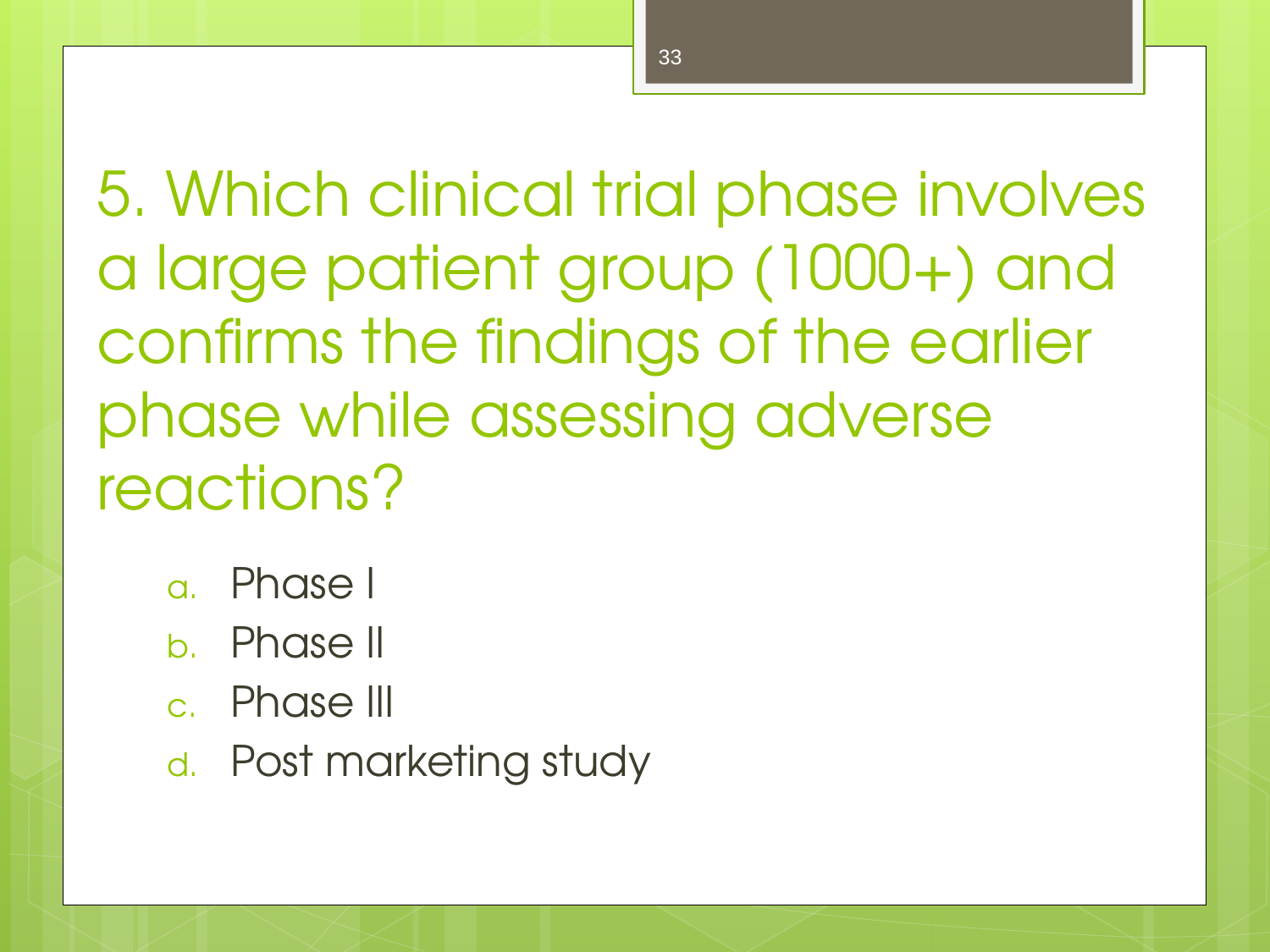

33
# 5. Which clinical trial phase involves a large patient group (1000+) and confirms the findings of the earlier phase while assessing adverse reactions?
Phase I
Phase II
Phase III
Post marketing study